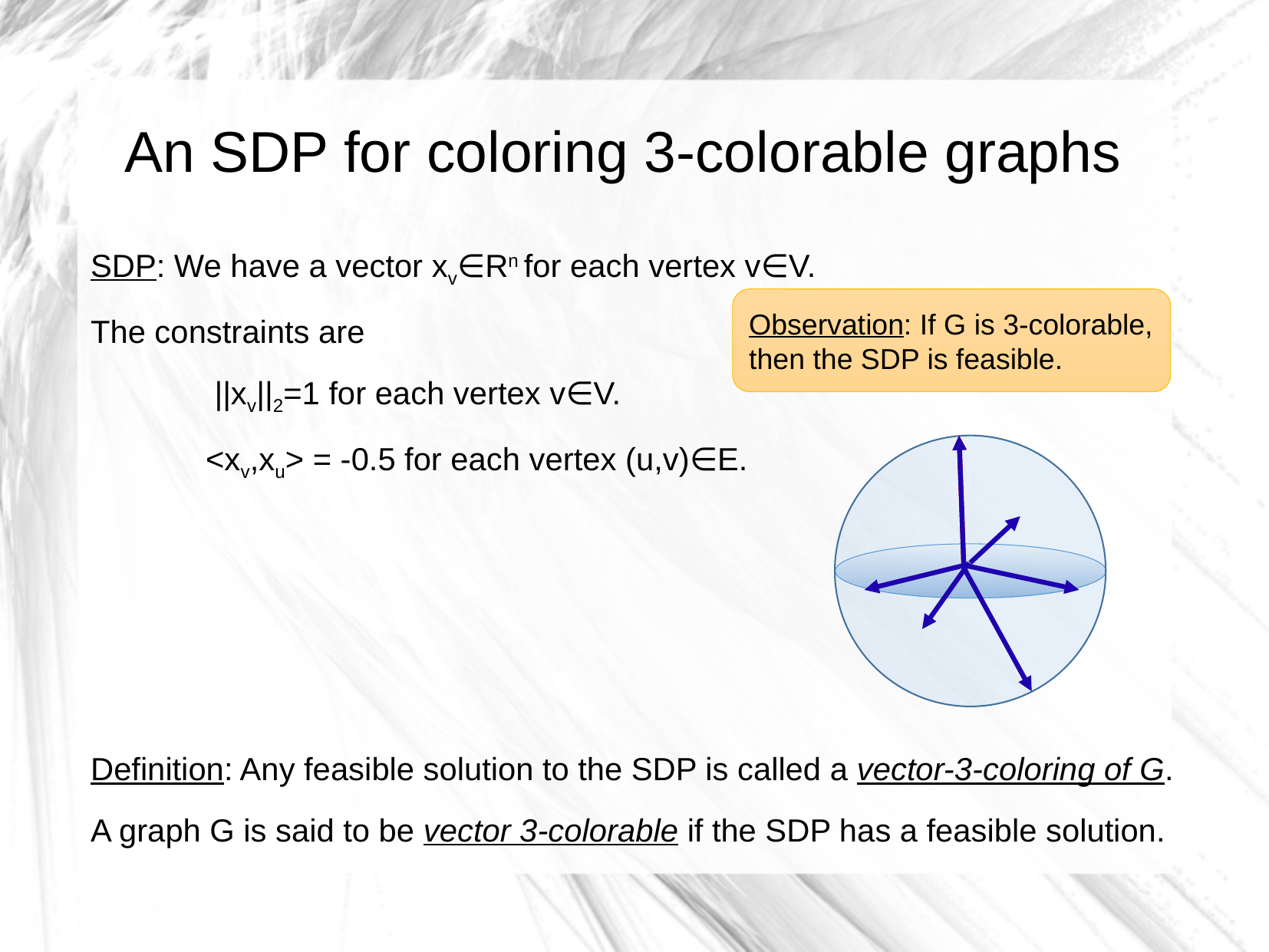

An SDP for coloring 3-colorable graphs
SDP: We have a vector xv∈Rn for each vertex v∈V.
The constraints are
	 ||xv||2=1 for each vertex v∈V.
	<xv,xu> = -0.5 for each vertex (u,v)∈E.

Definition: Any feasible solution to the SDP is called a vector-3-coloring of G.
A graph G is said to be vector 3-colorable if the SDP has a feasible solution.
Observation: If G is 3-colorable, then the SDP is feasible.